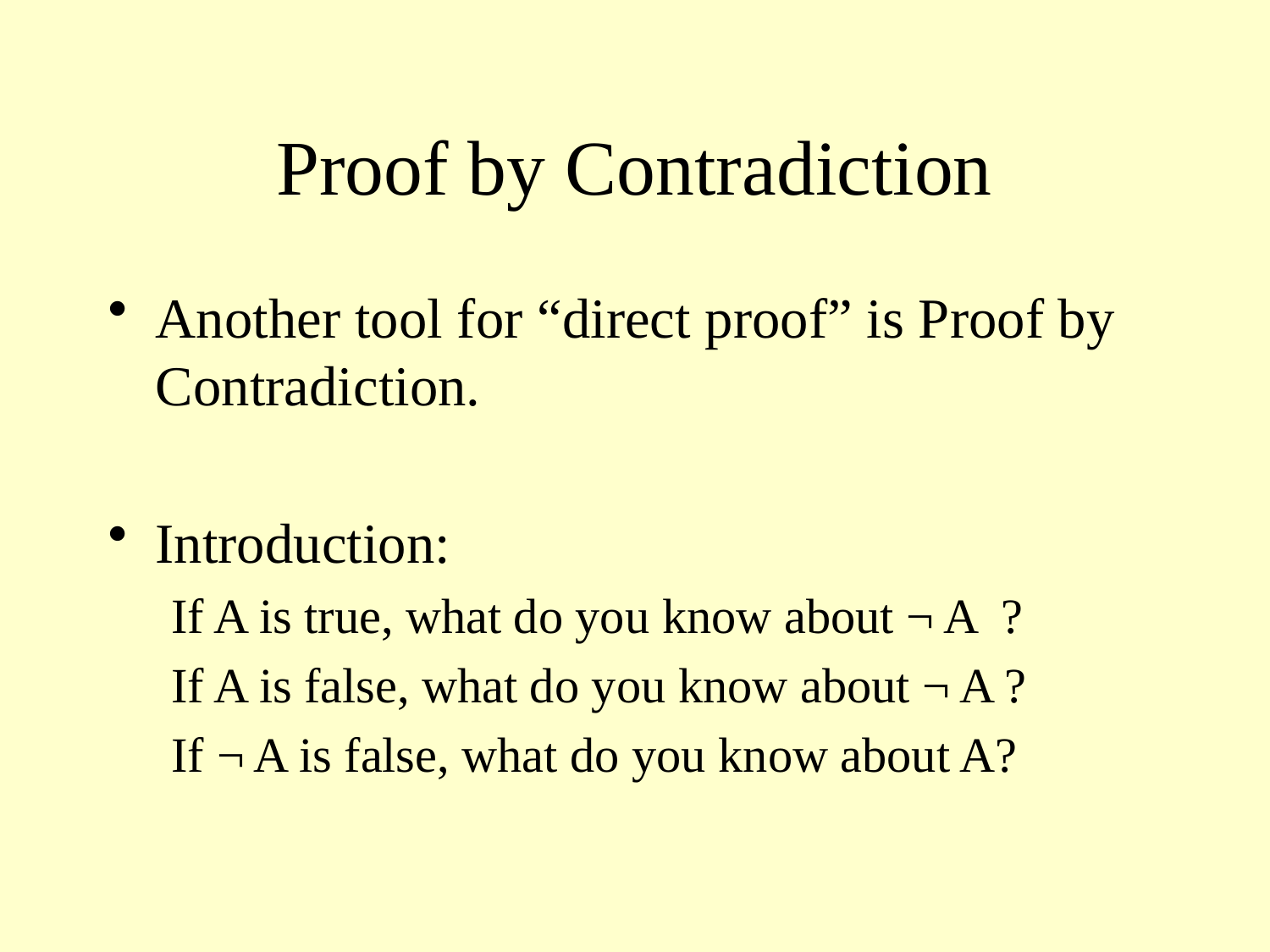

# Proof by Contradiction
Another tool for “direct proof” is Proof by Contradiction.

Introduction:
If A is true, what do you know about ¬ A  ?
If A is false, what do you know about ¬ A ?
If ¬ A is false, what do you know about A?